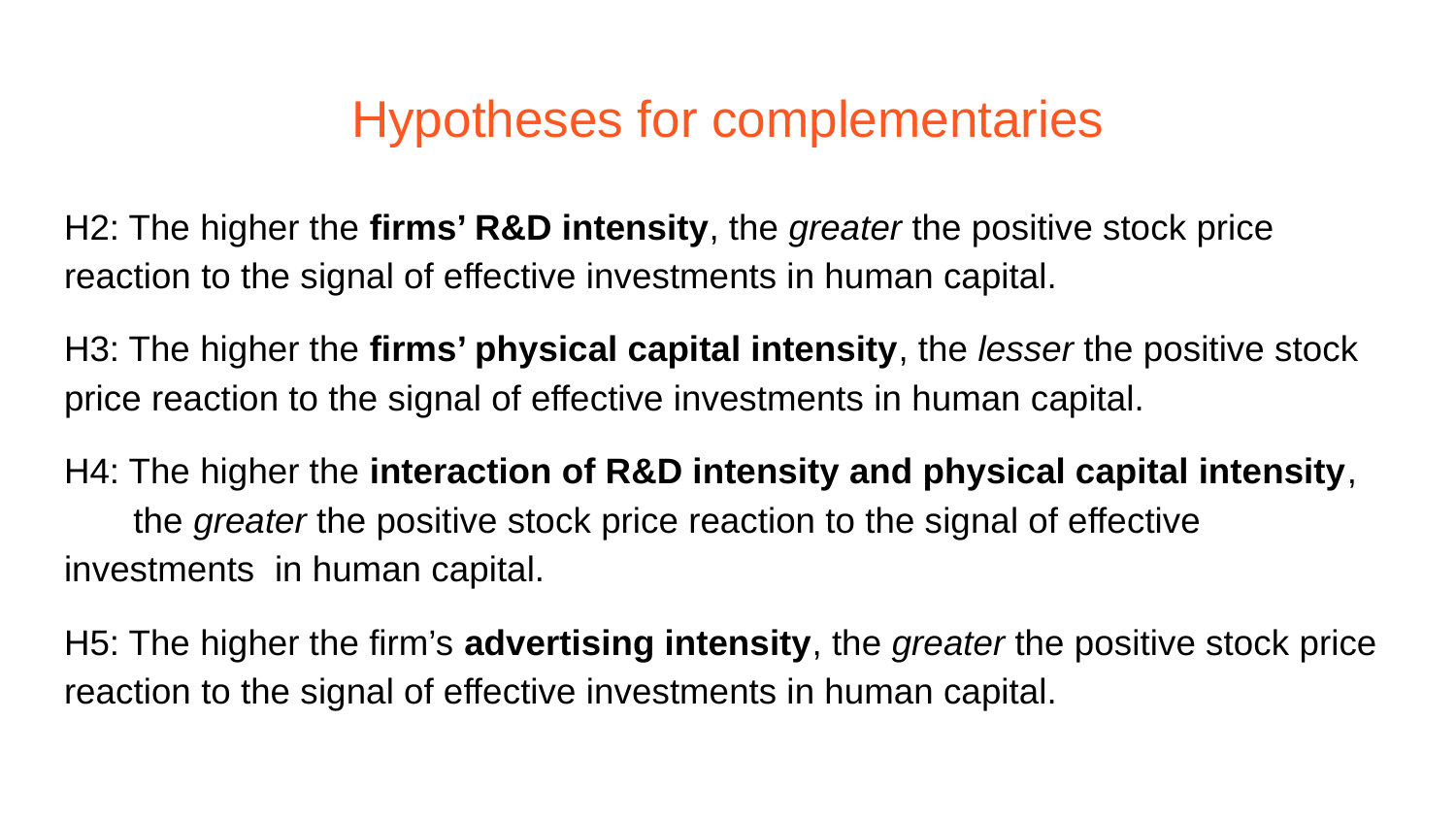

# Hypotheses for complementaries
H2: The higher the firms’ R&D intensity, the greater the positive stock price reaction to the signal of effective investments in human capital.
H3: The higher the firms’ physical capital intensity, the lesser the positive stock price reaction to the signal of effective investments in human capital.
H4: The higher the interaction of R&D intensity and physical capital intensity,           the greater the positive stock price reaction to the signal of effective investments  in human capital.
H5: The higher the firm’s advertising intensity, the greater the positive stock price reaction to the signal of effective investments in human capital.